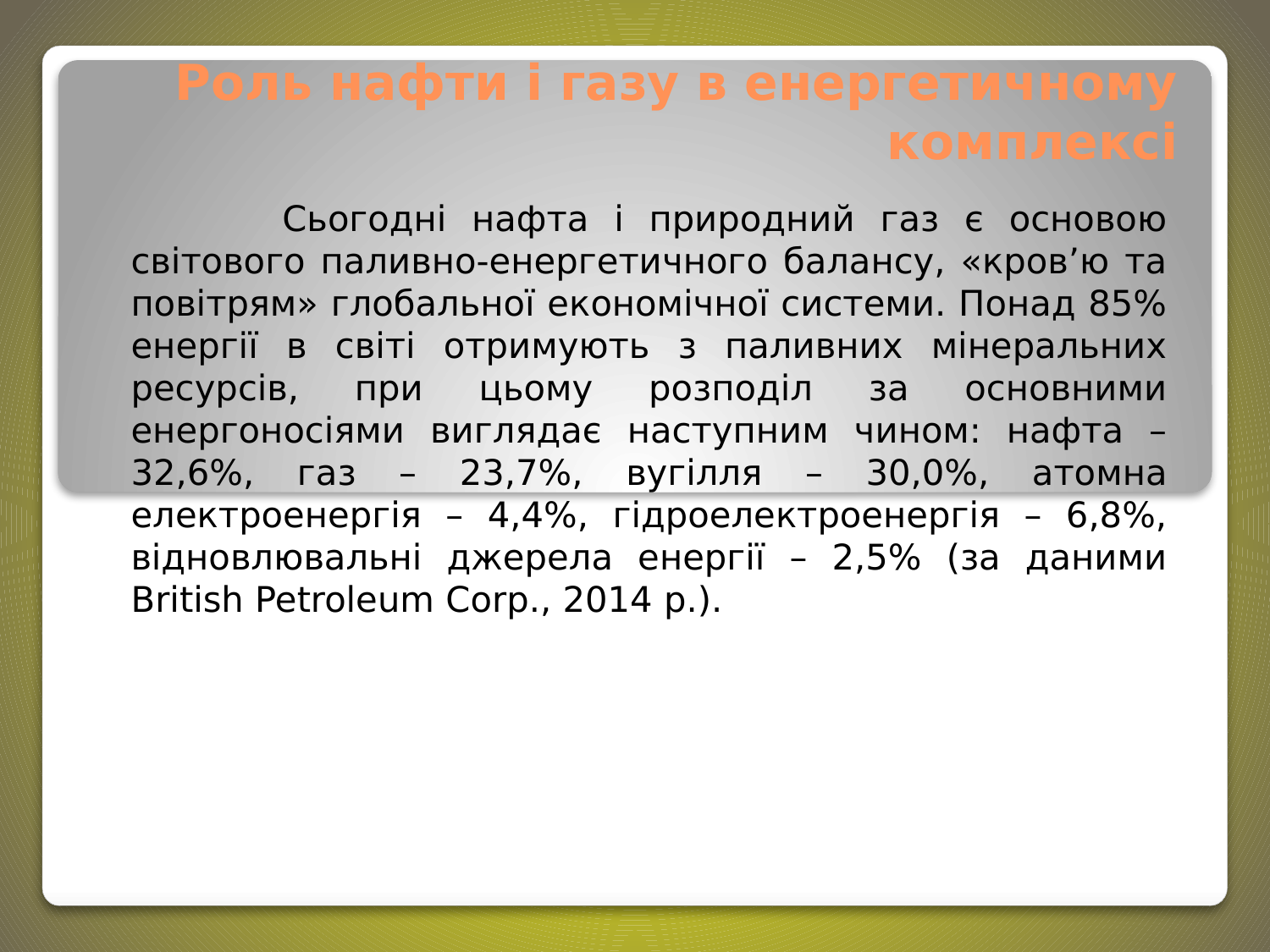

# Роль нафти і газу в енергетичному комплексі
      Сьогодні нафта і природний газ є основою світового паливно-енергетичного балансу, «кров’ю та повітрям» глобальної економічної системи. Понад 85% енергії в світі отримують з паливних мінеральних ресурсів, при цьому розподіл за основними енергоносіями виглядає наступним чином: нафта – 32,6%, газ – 23,7%, вугілля – 30,0%, атомна електроенергія – 4,4%, гідроелектроенергія – 6,8%, відновлювальні джерела енергії – 2,5% (за даними British Petroleum Corp., 2014 р.).